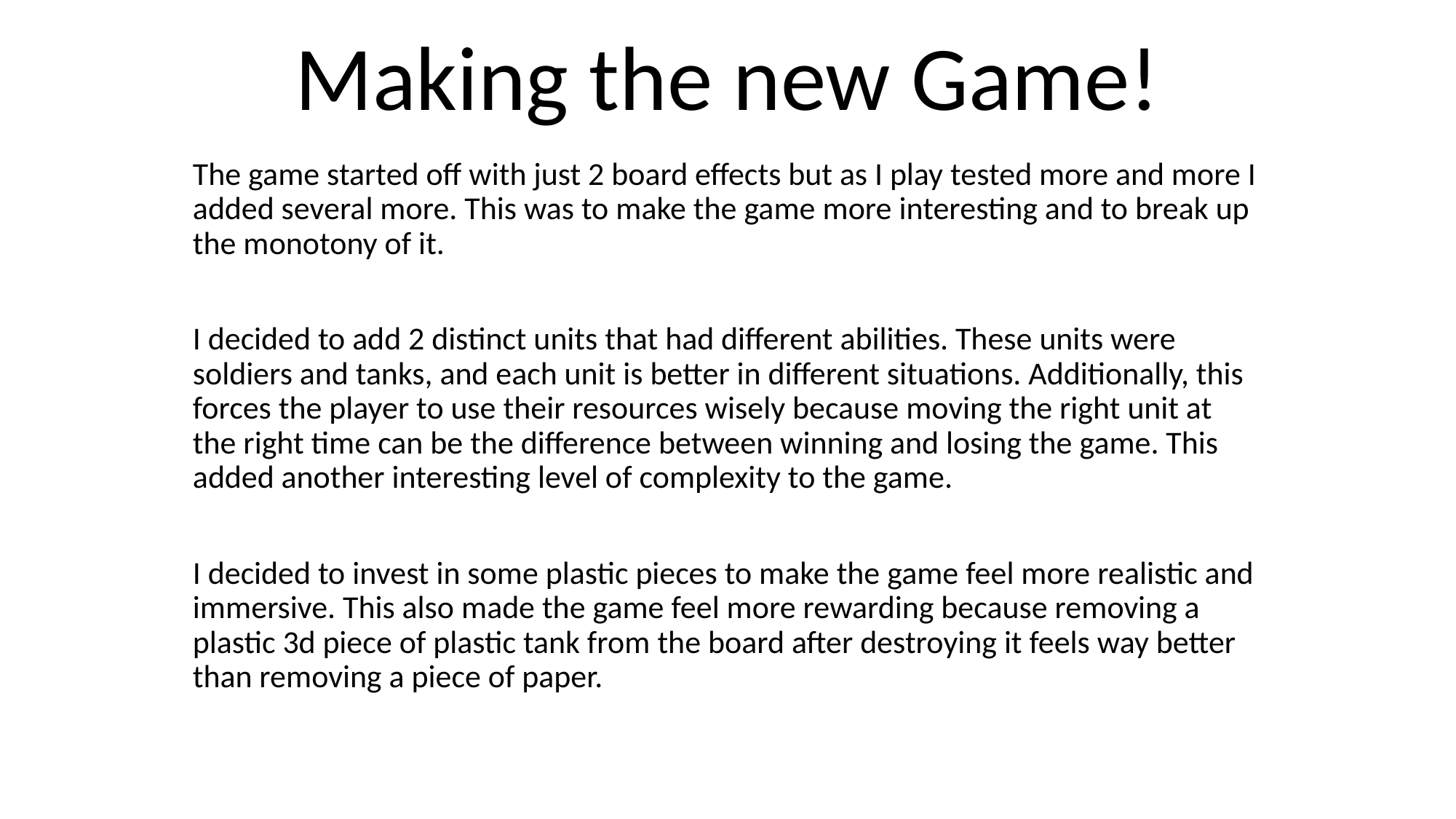

# Making the new Game!
The game started off with just 2 board effects but as I play tested more and more I added several more. This was to make the game more interesting and to break up the monotony of it.

I decided to add 2 distinct units that had different abilities. These units were soldiers and tanks, and each unit is better in different situations. Additionally, this forces the player to use their resources wisely because moving the right unit at the right time can be the difference between winning and losing the game. This added another interesting level of complexity to the game.

I decided to invest in some plastic pieces to make the game feel more realistic and immersive. This also made the game feel more rewarding because removing a plastic 3d piece of plastic tank from the board after destroying it feels way better than removing a piece of paper.